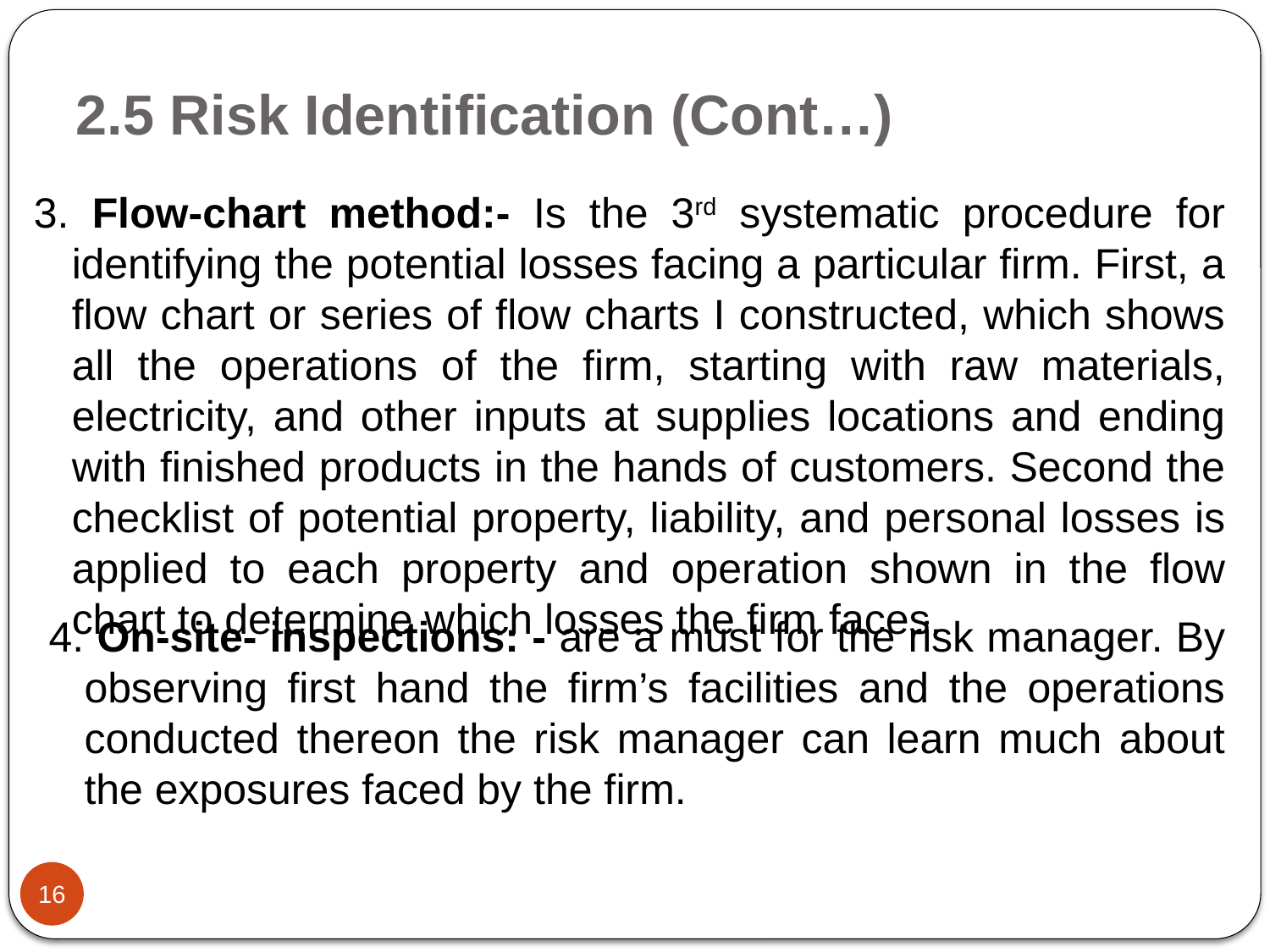

# 2.5 Risk Identification (Cont…)
3. Flow-chart method:- Is the 3rd systematic procedure for identifying the potential losses facing a particular firm. First, a flow chart or series of flow charts I constructed, which shows all the operations of the firm, starting with raw materials, electricity, and other inputs at supplies locations and ending with finished products in the hands of customers. Second the checklist of potential property, liability, and personal losses is applied to each property and operation shown in the flow chart to determine which losses the firm faces.

4. On-site- inspections: - are a must for the risk manager. By observing first hand the firm’s facilities and the operations conducted thereon the risk manager can learn much about the exposures faced by the firm.

16